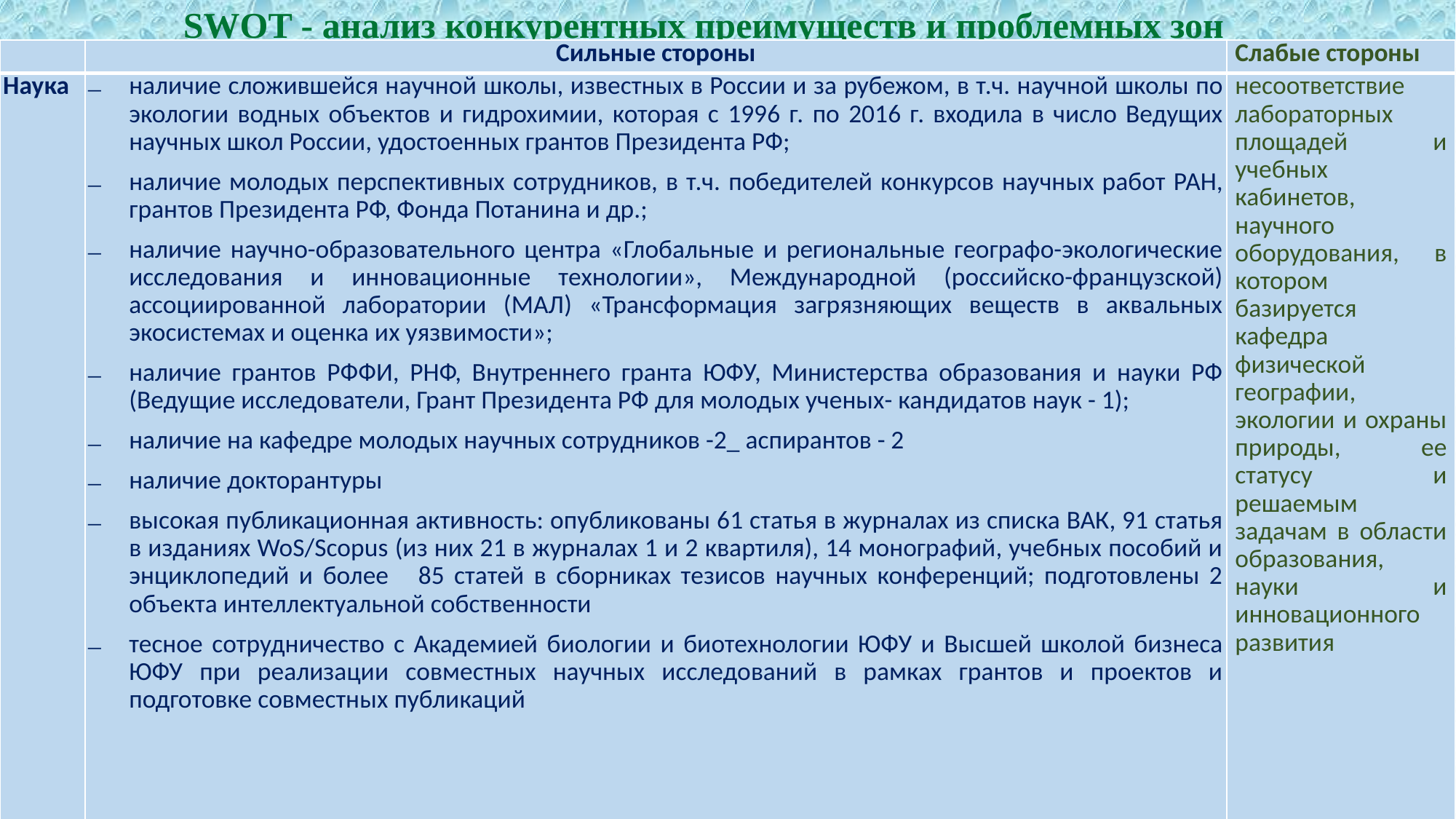

SWOT - анализ конкурентных преимуществ и проблемных зон
|  | Сильные стороны | Слабые стороны |
| --- | --- | --- |
| Наука | наличие сложившейся научной школы, известных в России и за рубежом, в т.ч. научной школы по экологии водных объектов и гидрохимии, которая с 1996 г. по 2016 г. входила в число Ведущих научных школ России, удостоенных грантов Президента РФ; наличие молодых перспективных сотрудников, в т.ч. победителей конкурсов научных работ РАН, грантов Президента РФ, Фонда Потанина и др.; наличие научно-образовательного центра «Глобальные и региональные географо-экологические исследования и инновационные технологии», Международной (российско-французской) ассоциированной лаборатории (МАЛ) «Трансформация загрязняющих веществ в аквальных экосистемах и оценка их уязвимости»; наличие грантов РФФИ, РНФ, Внутреннего гранта ЮФУ, Министерства образования и науки РФ (Ведущие исследователи, Грант Президента РФ для молодых ученых- кандидатов наук - 1); наличие на кафедре молодых научных сотрудников -2\_ аспирантов - 2 наличие докторантуры высокая публикационная активность: опубликованы 61 статья в журналах из списка ВАК, 91 статья в изданиях WoS/Scopus (из них 21 в журналах 1 и 2 квартиля), 14 монографий, учебных пособий и энциклопедий и более 85 статей в сборниках тезисов научных конференций; подготовлены 2 объекта интеллектуальной собственности тесное сотрудничество с Академией биологии и биотехнологии ЮФУ и Высшей школой бизнеса ЮФУ при реализации совместных научных исследований в рамках грантов и проектов и подготовке совместных публикаций | несоответствие лабораторных площадей и учебных кабинетов, научного оборудования, в котором базируется кафедра физической географии, экологии и охраны природы, ее статусу и решаемым задачам в области образования, науки и инновационного развития |